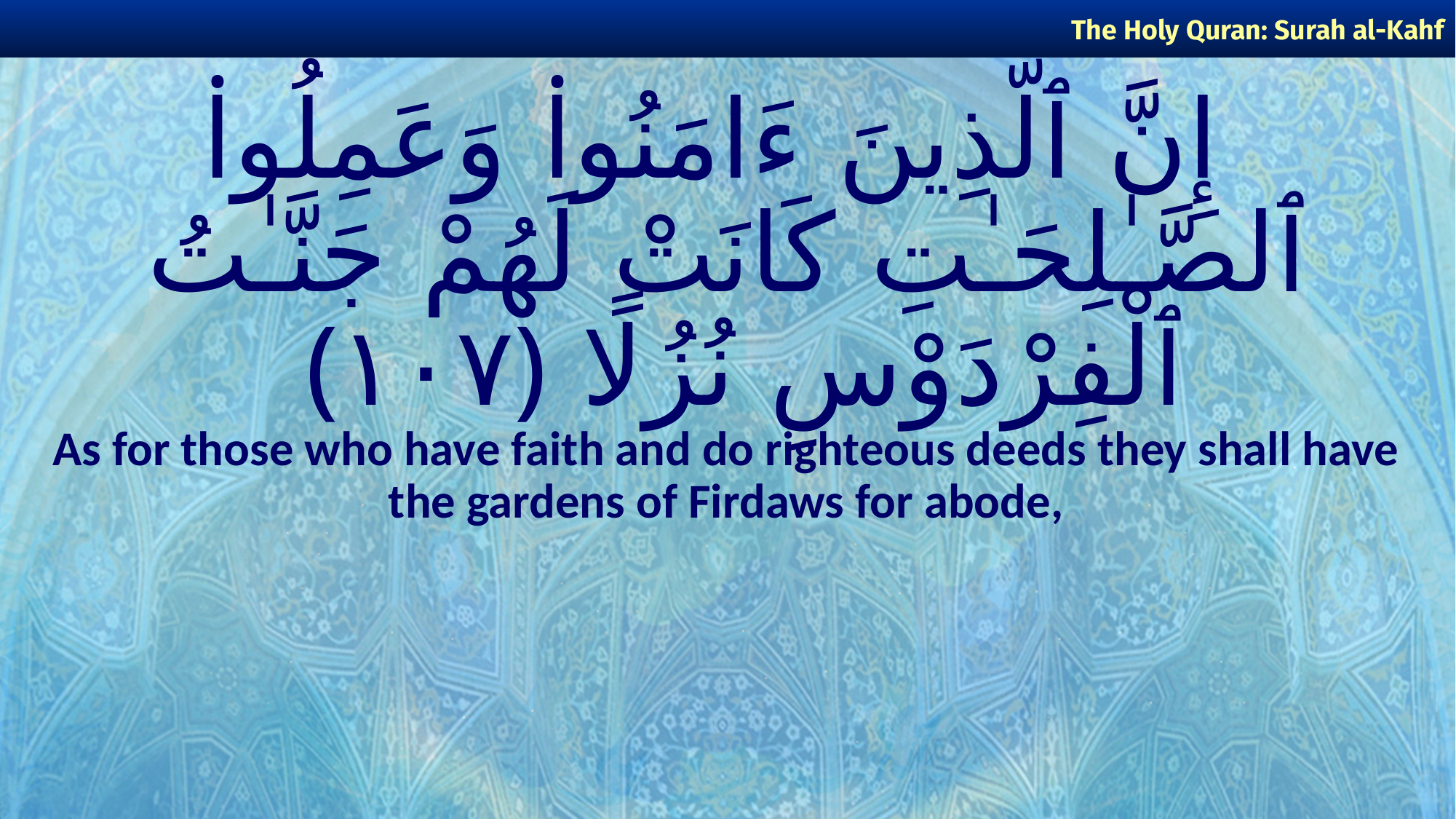

The Holy Quran: Surah al-Kahf
# إِنَّ ٱلَّذِينَ ءَامَنُوا۟ وَعَمِلُوا۟ ٱلصَّـٰلِحَـٰتِ كَانَتْ لَهُمْ جَنَّـٰتُ ٱلْفِرْدَوْسِ نُزُلًا ﴿١٠٧﴾
As for those who have faith and do righteous deeds they shall have the gardens of Firdaws for abode,